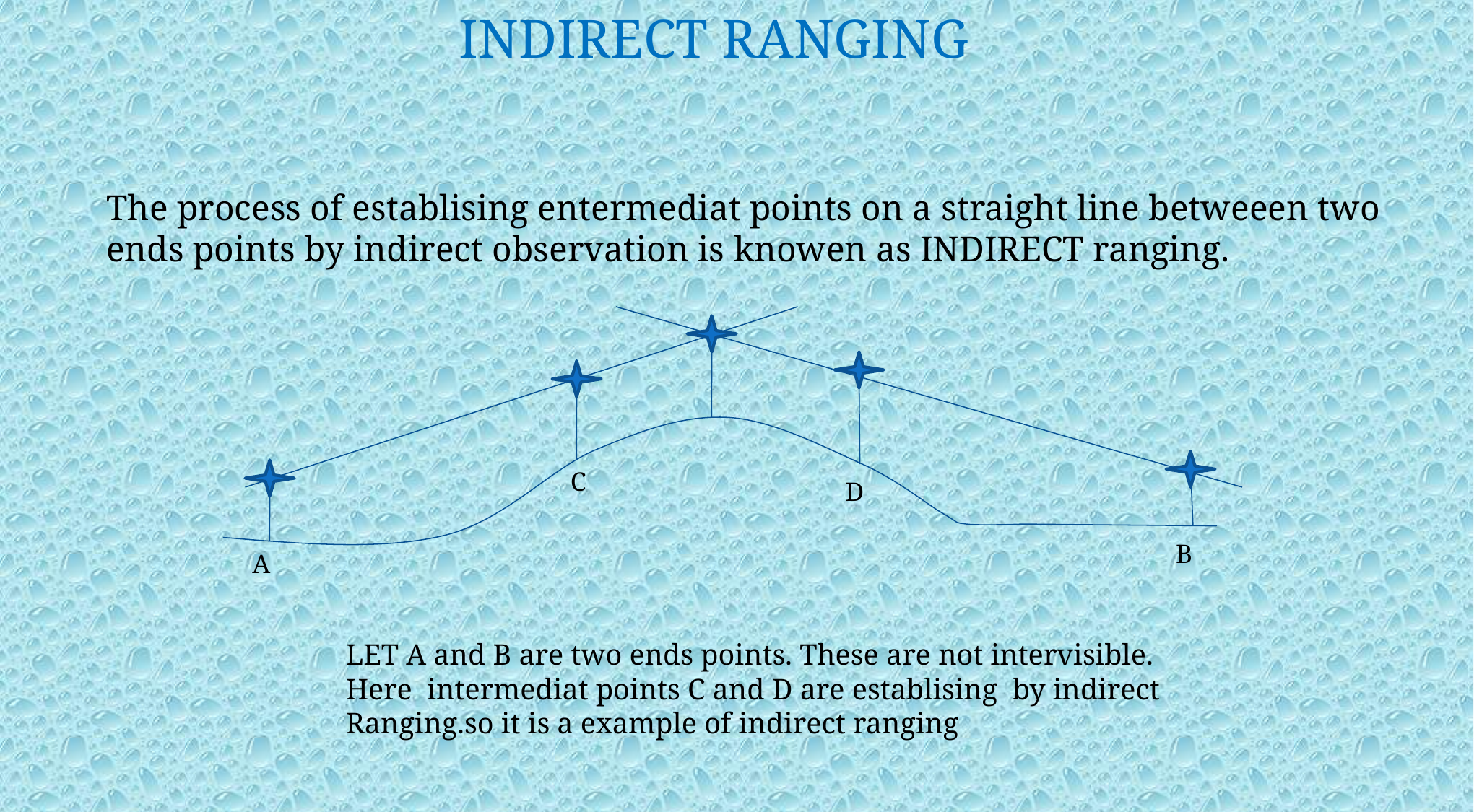

INDIRECT RANGING
The process of establising entermediat points on a straight line betweeen two ends points by indirect observation is knowen as INDIRECT ranging.

C
D
B
A
LET A and B are two ends points. These are not intervisible.
Here  intermediat points C and D are establising  by indirect
Ranging.so it is a example of indirect ranging